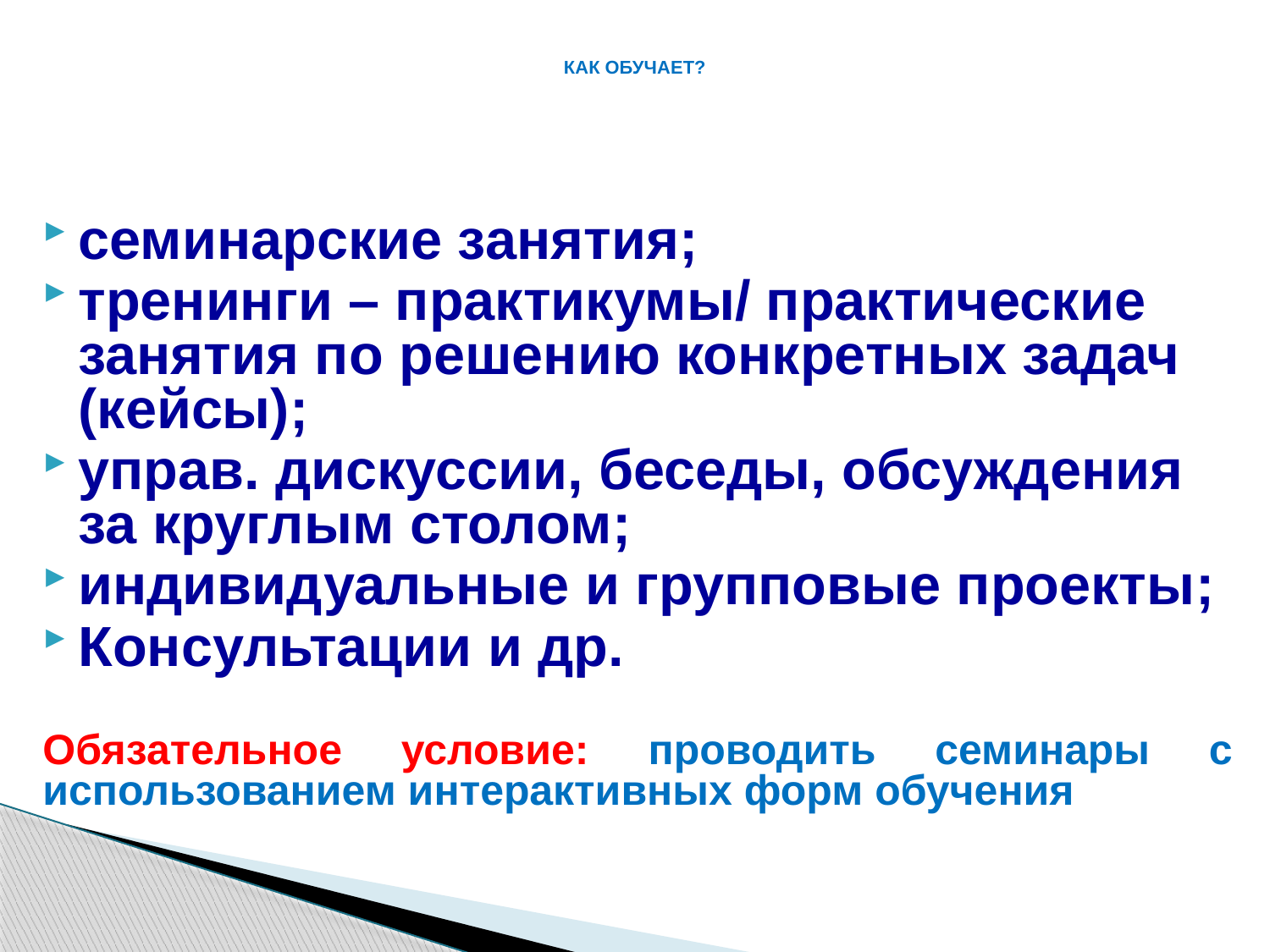

# КАК ОБУЧАЕТ?

семинарские занятия;
тренинги – практикумы/ практические занятия по решению конкретных задач (кейсы);
управ. дискуссии, беседы, обсуждения за круглым столом;
индивидуальные и групповые проекты;
Консультации и др.

Обязательное условие: проводить семинары с использованием интерактивных форм обучения